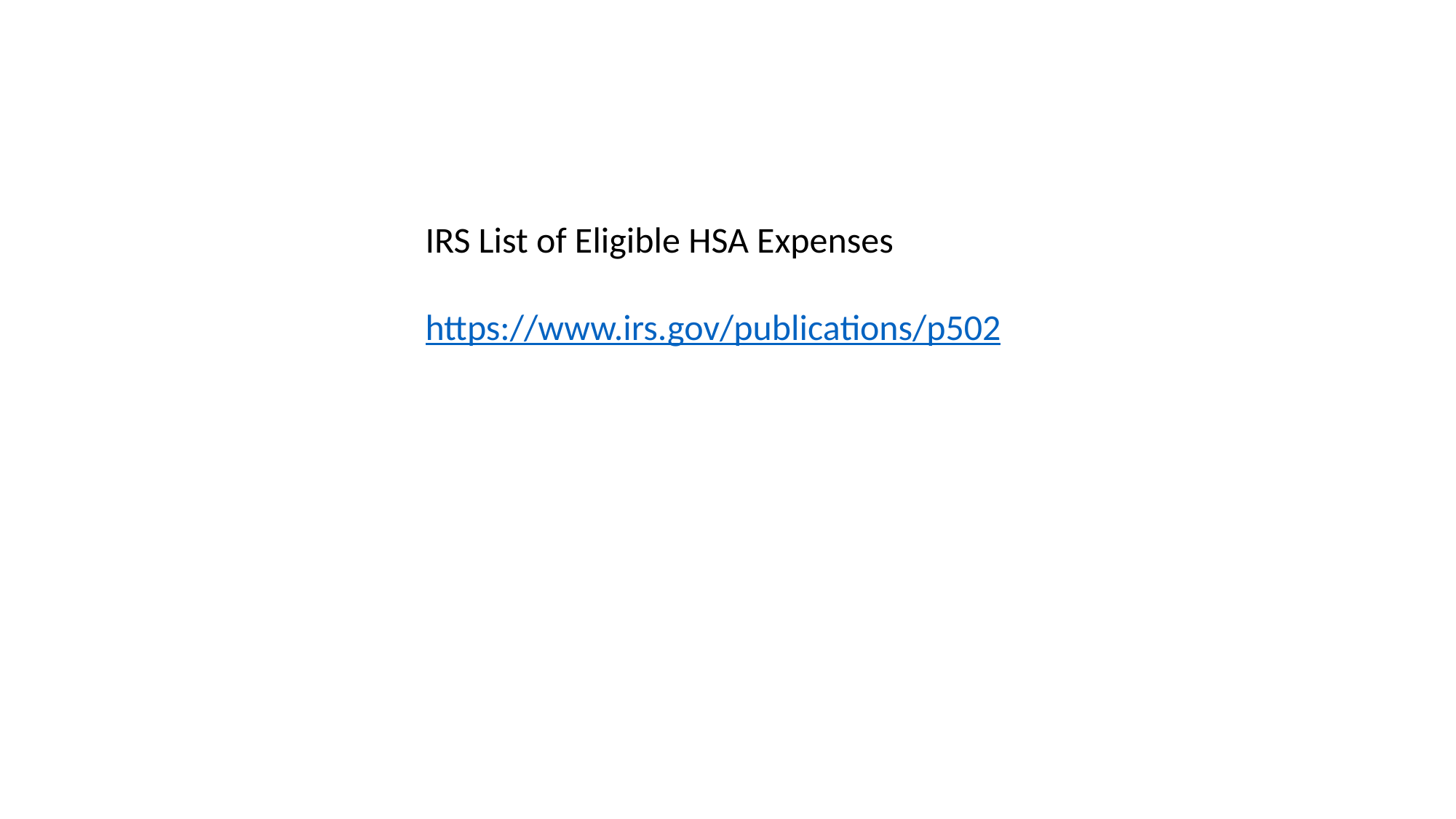

IRS List of Eligible HSA Expenses

https://www.irs.gov/publications/p502